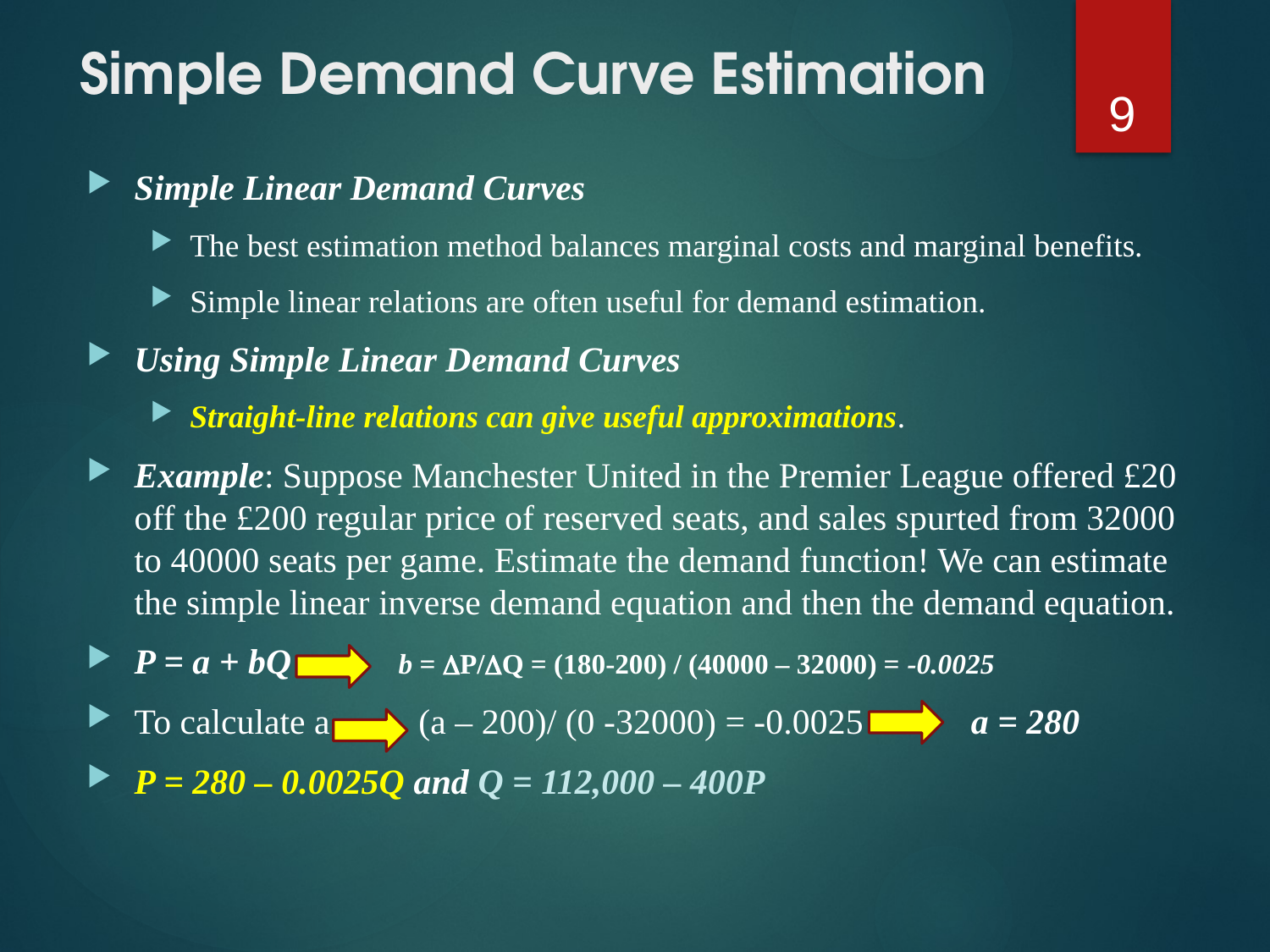

# Simple Demand Curve Estimation
9
Simple Linear Demand Curves
The best estimation method balances marginal costs and marginal benefits.
Simple linear relations are often useful for demand estimation.
Using Simple Linear Demand Curves
Straight-line relations can give useful approximations.
Example: Suppose Manchester United in the Premier League offered £20 off the £200 regular price of reserved seats, and sales spurted from 32000 to 40000 seats per game. Estimate the demand function! We can estimate the simple linear inverse demand equation and then the demand equation.
P = a + bQ            b = ΔP/ΔQ = (180-200) / (40000 – 32000) = -0.0025
To calculate a          (a – 200)/ (0 -32000) = -0.0025            a = 280
P = 280 – 0.0025Q and Q = 112,000 – 400P